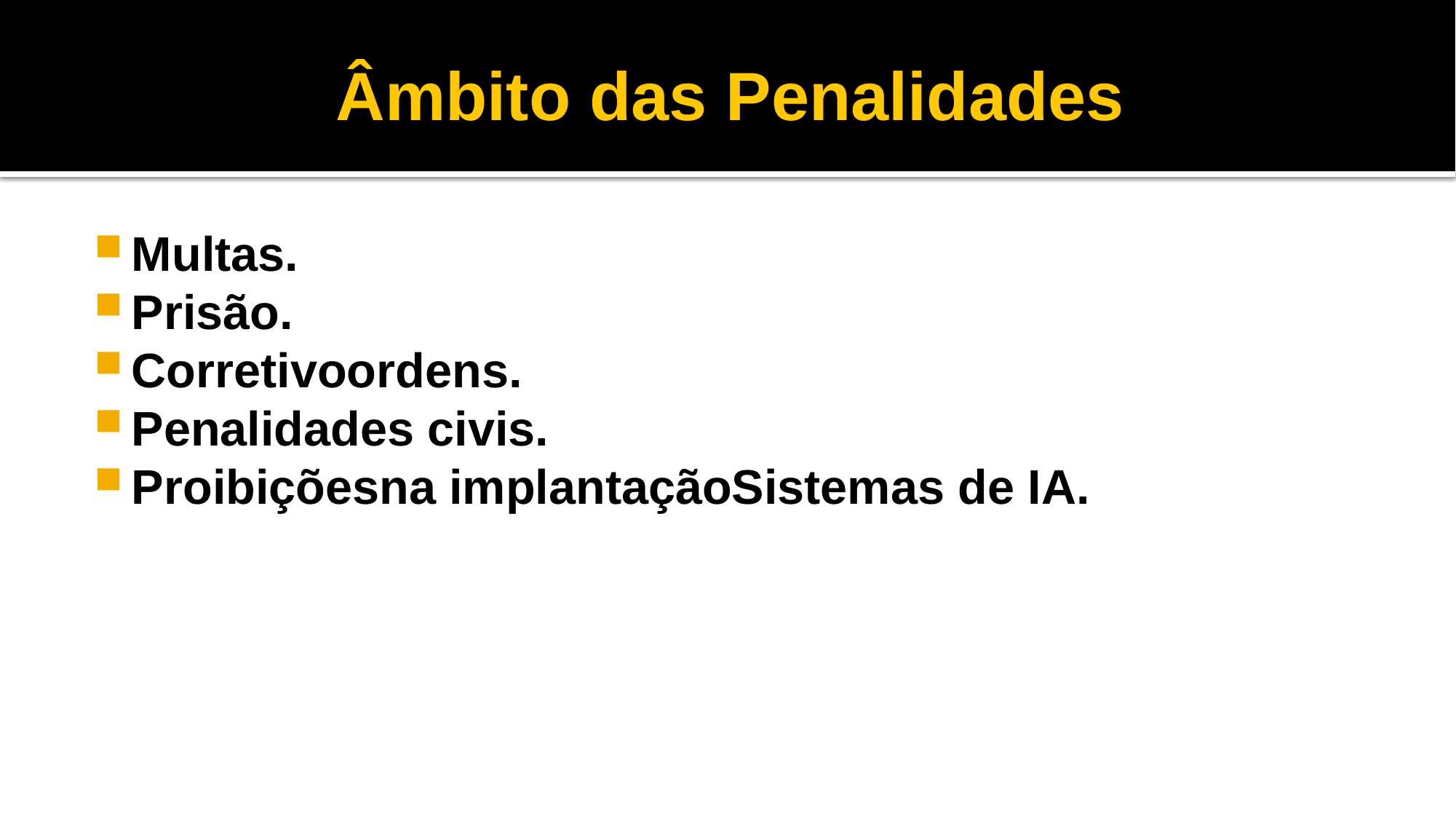

# Âmbito das Penalidades
Multas.
Prisão.
Corretivoordens.
Penalidades civis.
Proibiçõesna implantaçãoSistemas de IA.